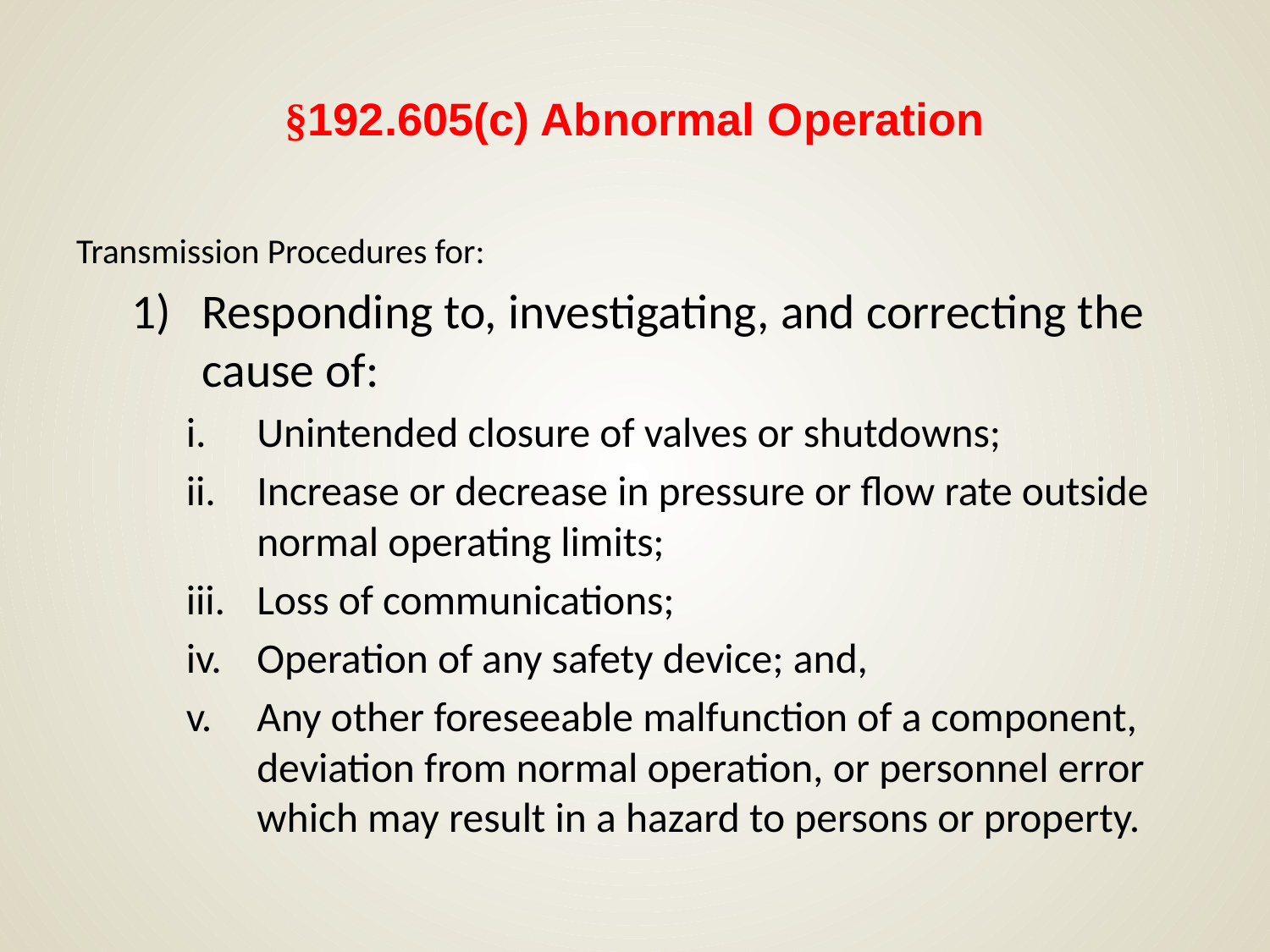

# §192.605(c) Abnormal Operation
Transmission Procedures for:
Responding to, investigating, and correcting the cause of:
Unintended closure of valves or shutdowns;
Increase or decrease in pressure or flow rate outside normal operating limits;
Loss of communications;
Operation of any safety device; and,
Any other foreseeable malfunction of a component, deviation from normal operation, or personnel error which may result in a hazard to persons or property.